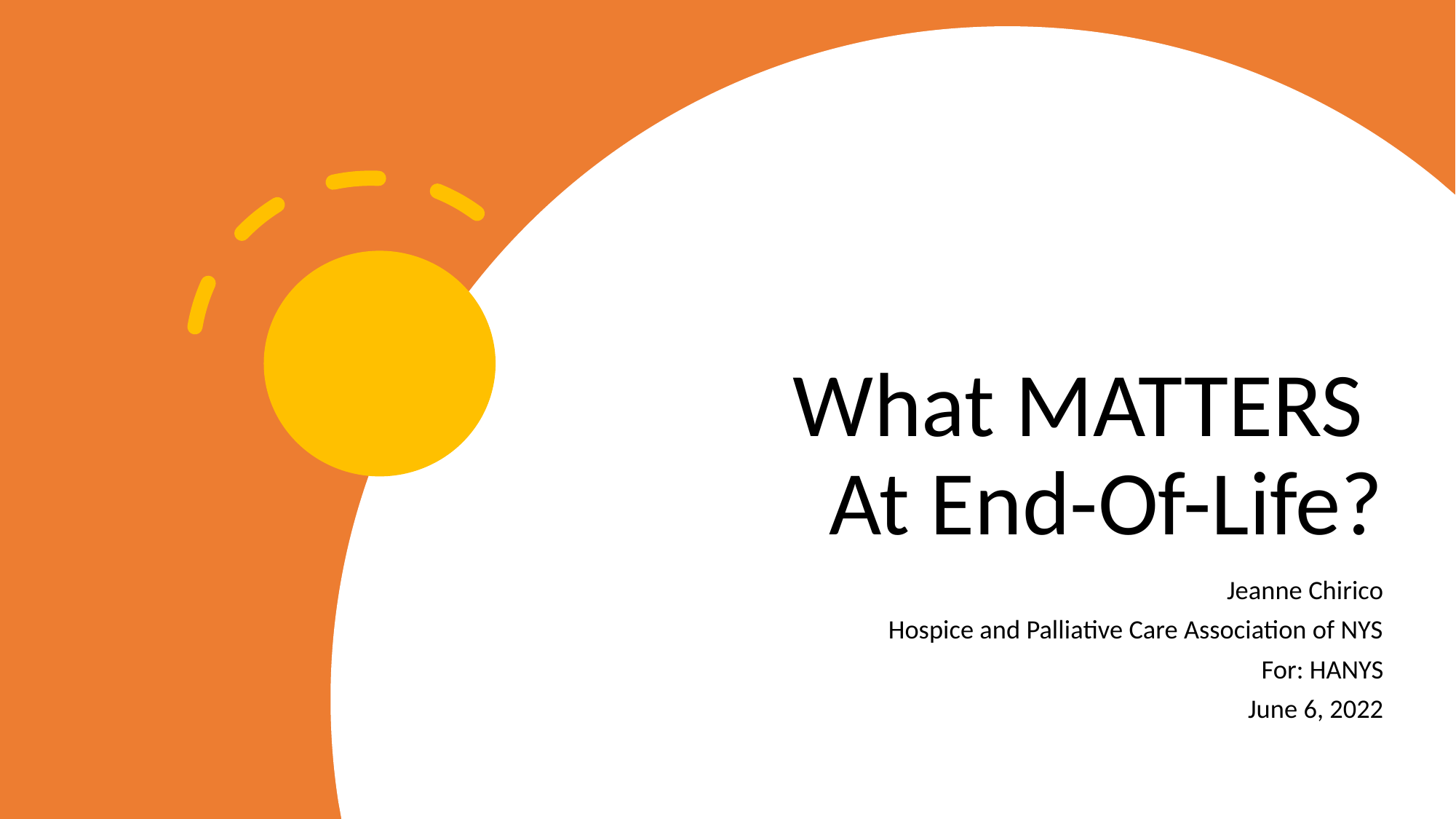

# What MATTERS At End-Of-Life?

Jeanne Chirico
Hospice and Palliative Care Association of NYS
For: HANYS
June 6, 2022